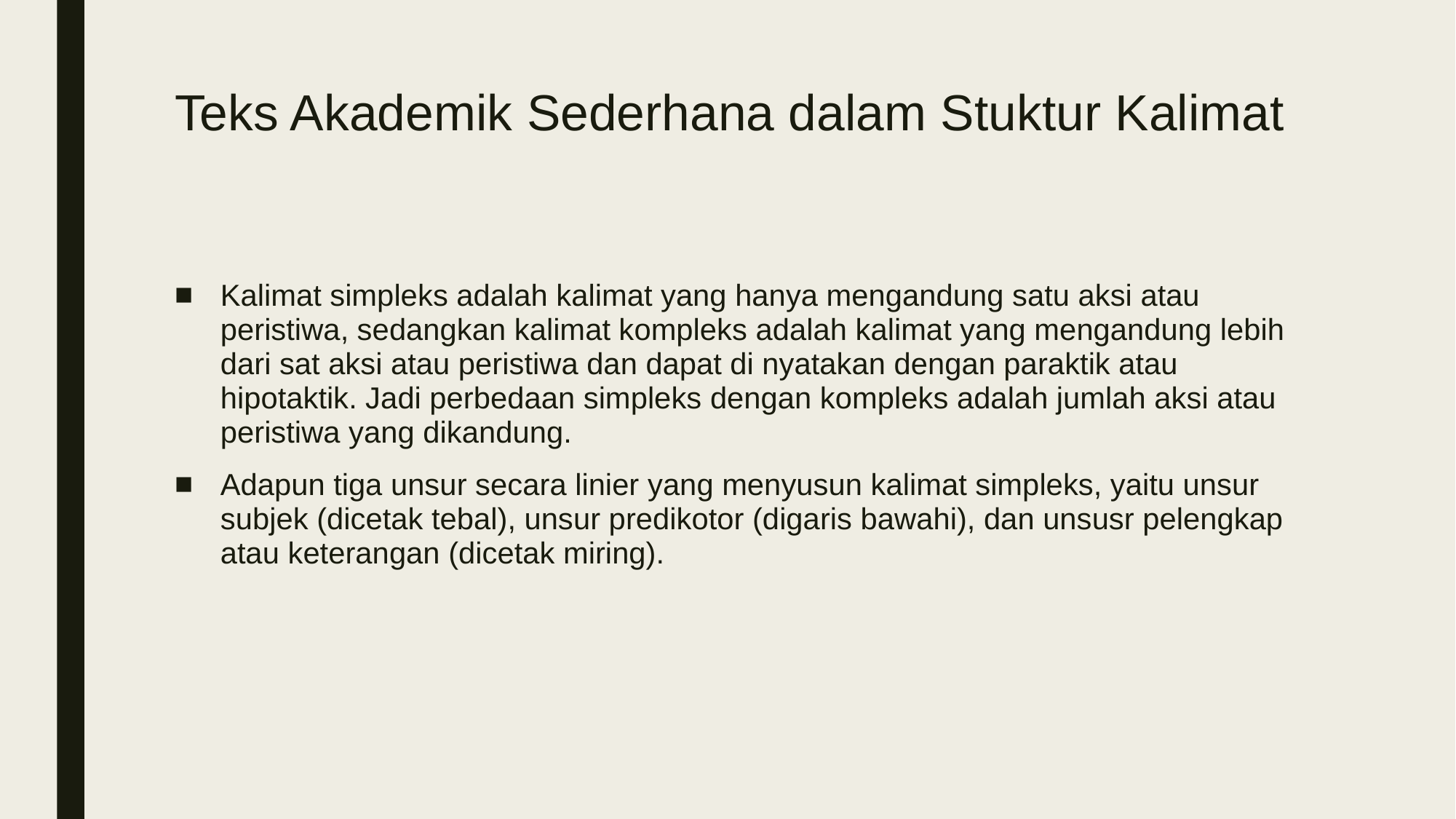

# Teks Akademik Sederhana dalam Stuktur Kalimat
Kalimat simpleks adalah kalimat yang hanya mengandung satu aksi atau peristiwa, sedangkan kalimat kompleks adalah kalimat yang mengandung lebih dari sat aksi atau peristiwa dan dapat di nyatakan dengan paraktik atau hipotaktik. Jadi perbedaan simpleks dengan kompleks adalah jumlah aksi atau  peristiwa yang dikandung.
Adapun tiga unsur secara linier yang menyusun kalimat simpleks, yaitu unsur subjek (dicetak tebal), unsur predikotor (digaris bawahi), dan unsusr pelengkap atau keterangan (dicetak miring).